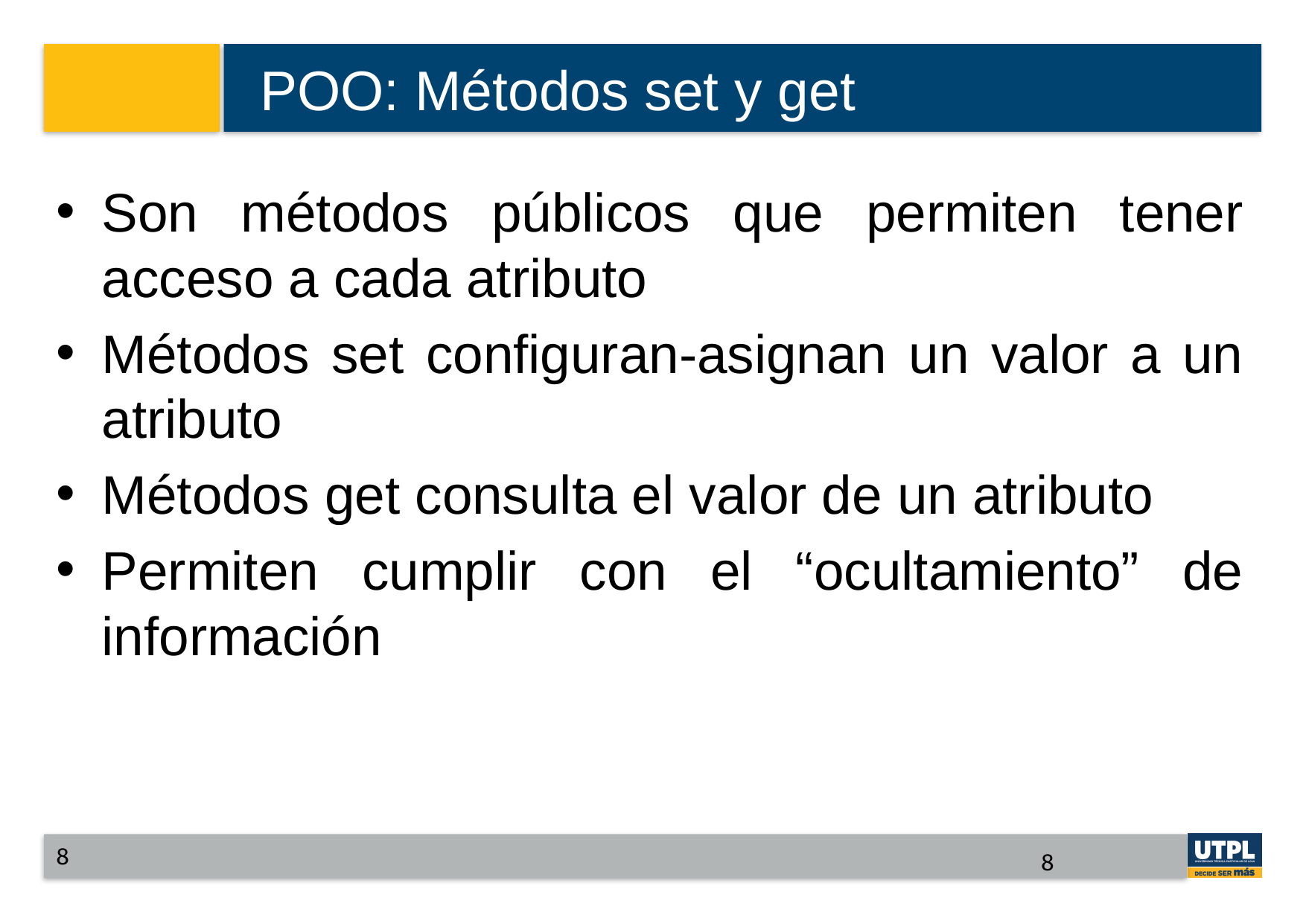

# POO: Métodos set y get
Son métodos públicos que permiten tener acceso a cada atributo
Métodos set configuran-asignan un valor a un atributo
Métodos get consulta el valor de un atributo
Permiten cumplir con el “ocultamiento” de información
8
8